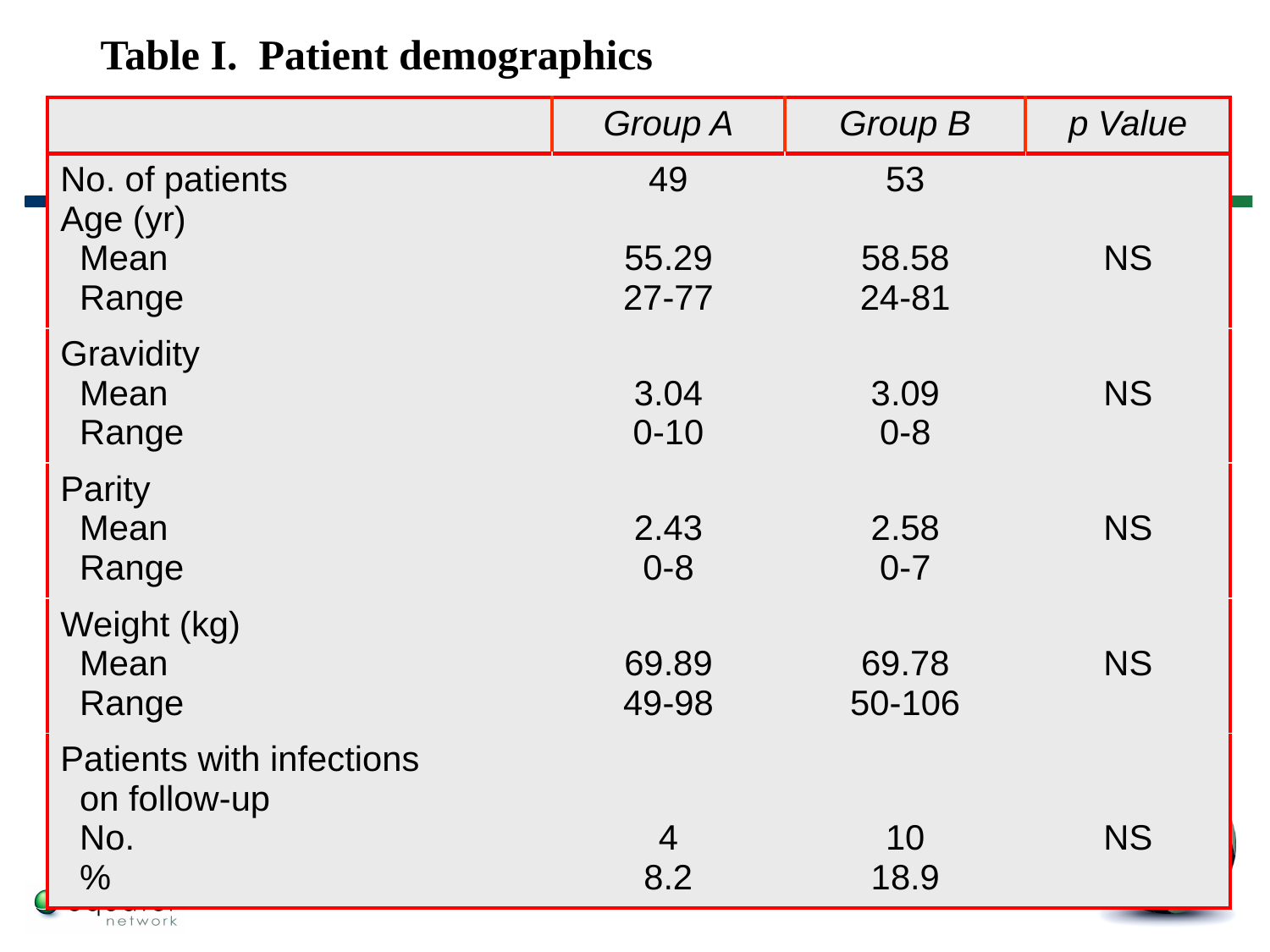

Table I.  Patient demographics
|  | Group A | Group B | p Value |
| --- | --- | --- | --- |
| No. of patients Age (yr) Mean Range | 49 55.29 27-77 | 53 58.58 24-81 | NS |
| Gravidity Mean Range | 3.04 0-10 | 3.09 0-8 | NS |
| Parity Mean Range | 2.43 0-8 | 2.58 0-7 | NS |
| Weight (kg) Mean Range | 69.89 49-98 | 69.78 50-106 | NS |
| Patients with infections on follow-up No. % | 4 8.2 | 10 18.9 | NS |